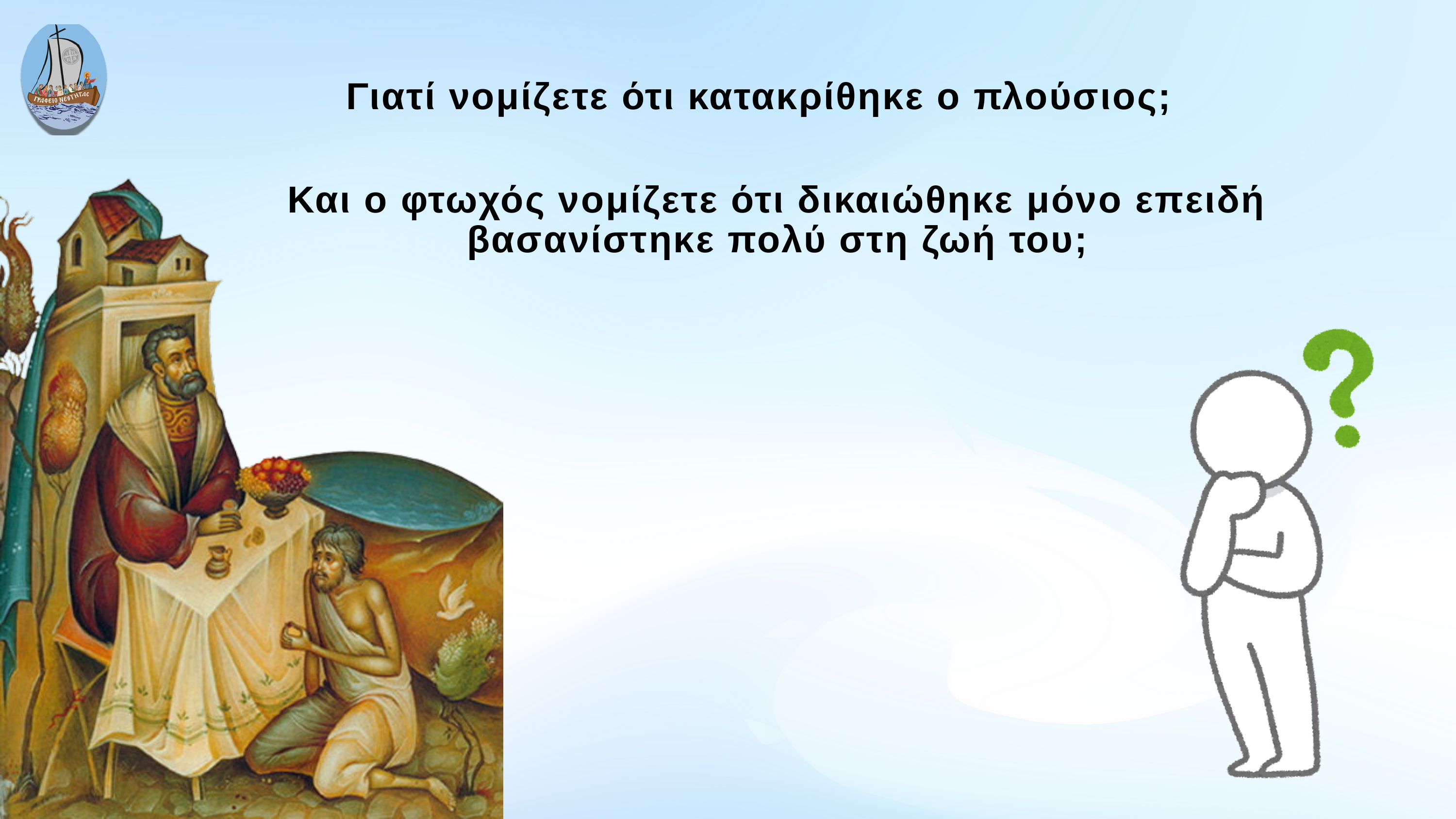

Γιατί νομίζετε ότι κατακρίθηκε ο πλούσιος;

Και ο φτωχός νομίζετε ότι δικαιώθηκε μόνο επειδή βασανίστηκε πολύ στη ζωή του;